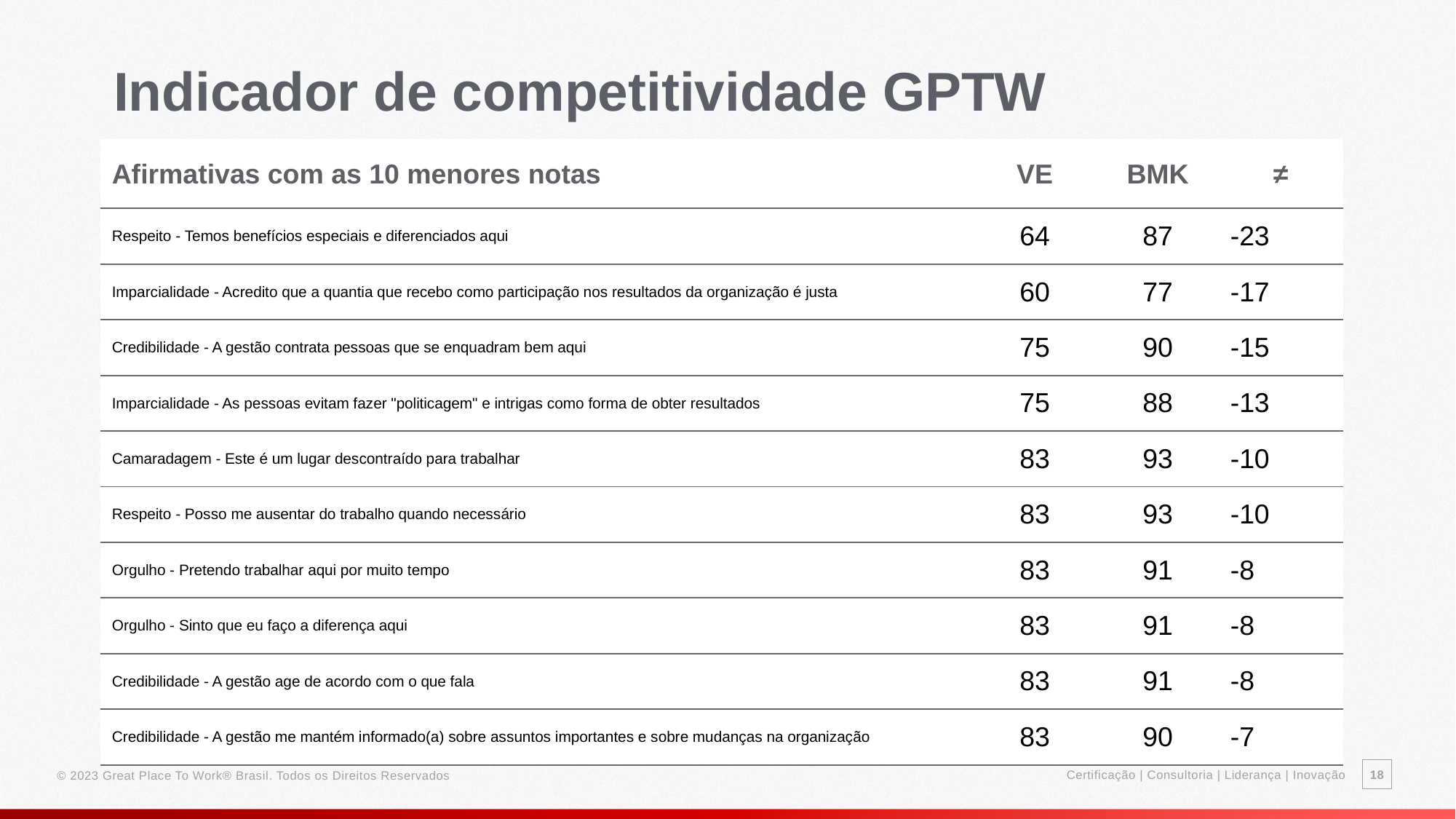

Indicador de competitividade GPTW
| Afirmativas com as 10 menores notas | VE | BMK | ≠ |
| --- | --- | --- | --- |
| Respeito - Temos benefícios especiais e diferenciados aqui | 64 | 87 | -23 |
| Imparcialidade - Acredito que a quantia que recebo como participação nos resultados da organização é justa | 60 | 77 | -17 |
| Credibilidade - A gestão contrata pessoas que se enquadram bem aqui | 75 | 90 | -15 |
| Imparcialidade - As pessoas evitam fazer "politicagem" e intrigas como forma de obter resultados | 75 | 88 | -13 |
| Camaradagem - Este é um lugar descontraído para trabalhar | 83 | 93 | -10 |
| Respeito - Posso me ausentar do trabalho quando necessário | 83 | 93 | -10 |
| Orgulho - Pretendo trabalhar aqui por muito tempo | 83 | 91 | -8 |
| Orgulho - Sinto que eu faço a diferença aqui | 83 | 91 | -8 |
| Credibilidade - A gestão age de acordo com o que fala | 83 | 91 | -8 |
| Credibilidade - A gestão me mantém informado(a) sobre assuntos importantes e sobre mudanças na organização | 83 | 90 | -7 |
18
Certificação | Consultoria | Liderança | Inovação
© 2023 Great Place To Work® Brasil. Todos os Direitos Reservados